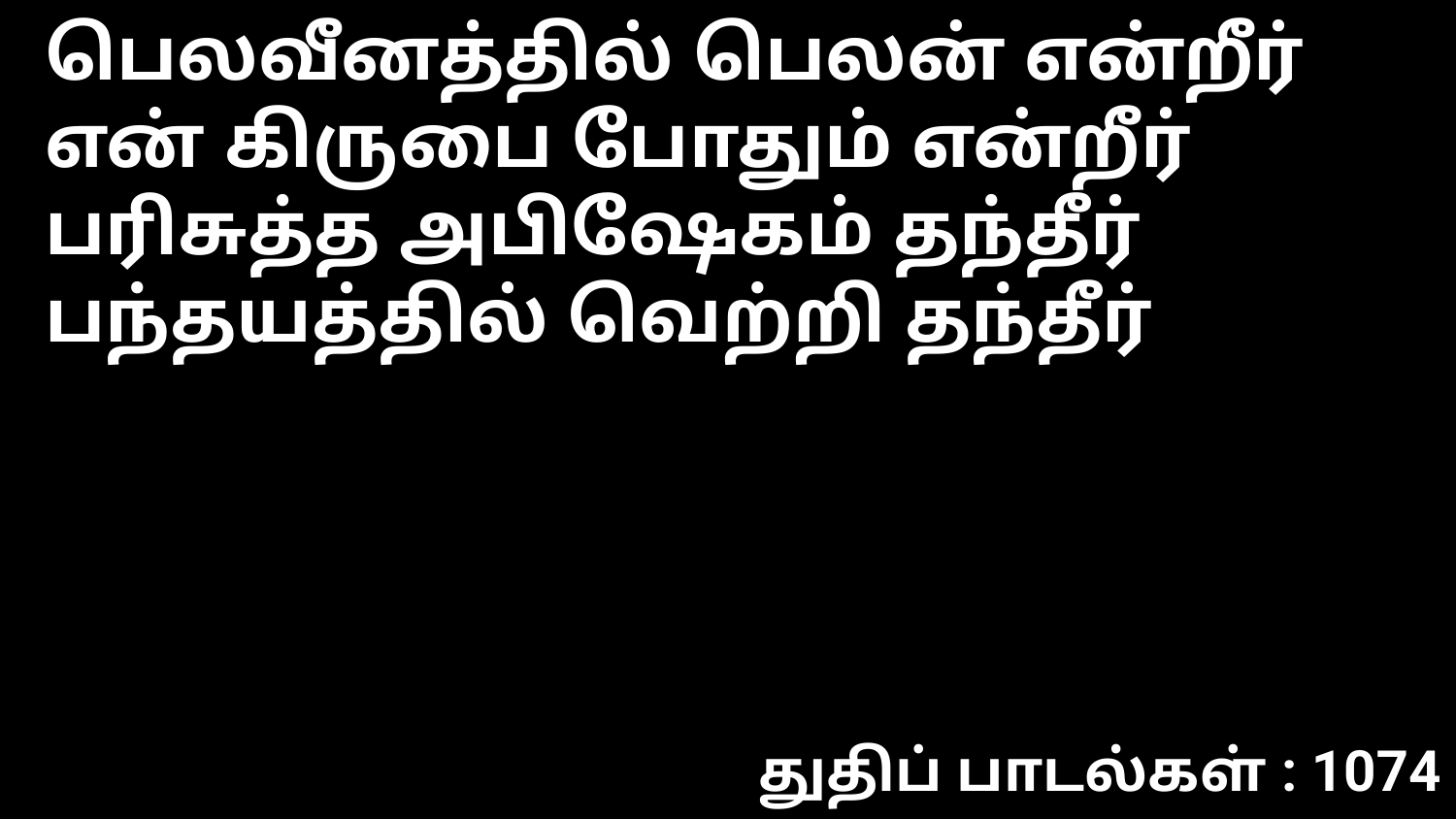

பெலவீனத்தில் பெலன் என்றீர்
என் கிருபை போதும் என்றீர்
பரிசுத்த அபிஷேகம் தந்தீர்
பந்தயத்தில் வெற்றி தந்தீர்

துதிப் பாடல்கள் : 1074